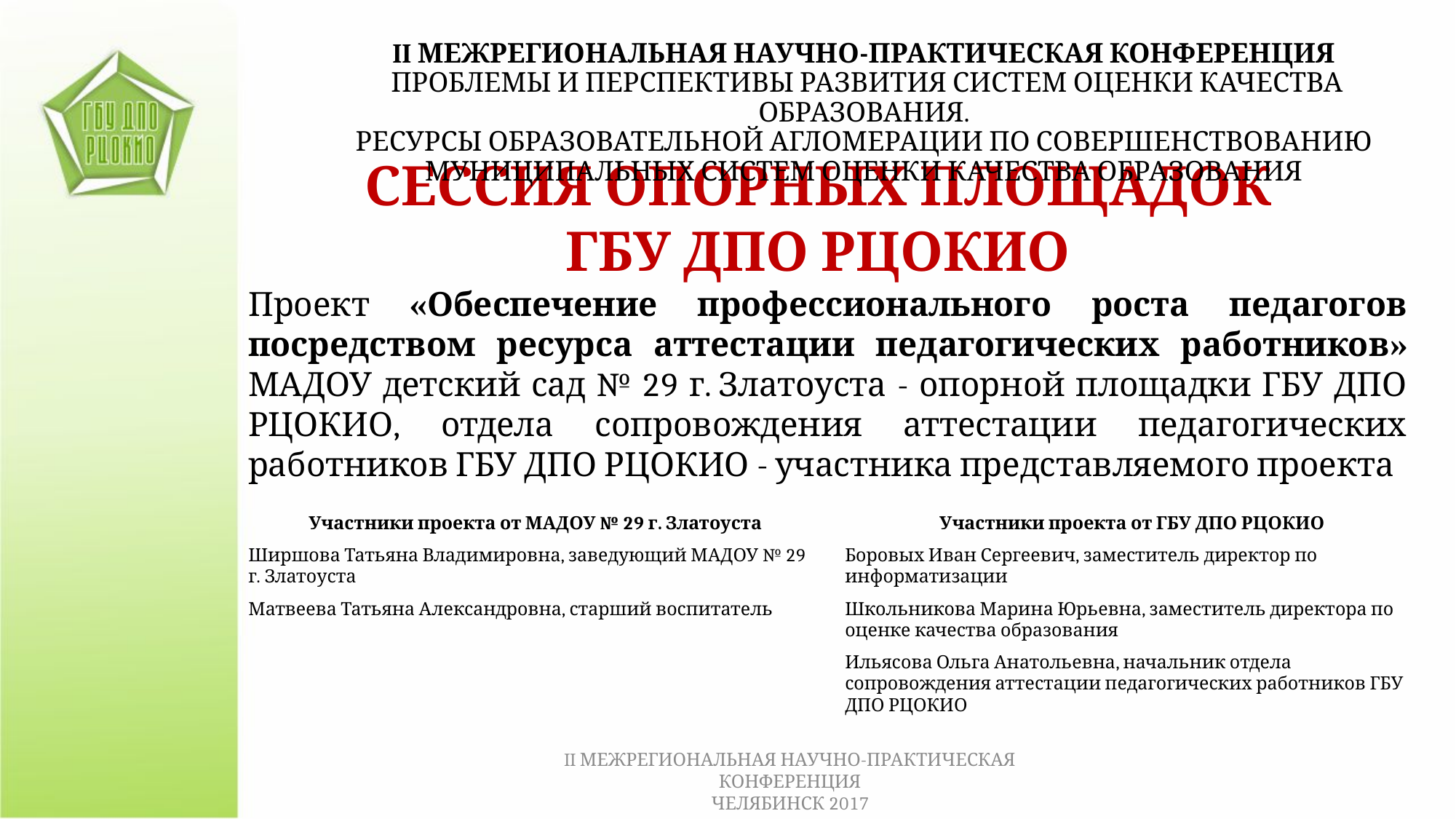

II МЕЖРЕГИОНАЛЬНАЯ НАУЧНО-ПРАКТИЧЕСКАЯ КОНФЕРЕНЦИЯ
 ПРОБЛЕМЫ И ПЕРСПЕКТИВЫ РАЗВИТИЯ СИСТЕМ ОЦЕНКИ КАЧЕСТВА ОБРАЗОВАНИЯ.
РЕСУРСЫ ОБРАЗОВАТЕЛЬНОЙ АГЛОМЕРАЦИИ ПО СОВЕРШЕНСТВОВАНИЮ МУНИЦИПАЛЬНЫХ СИСТЕМ ОЦЕНКИ КАЧЕСТВА ОБРАЗОВАНИЯ
СЕССИЯ ОПОРНЫХ ПЛОЩАДОК
ГБУ ДПО РЦОКИО
Проект «Обеспечение профессионального роста педагогов посредством ресурса аттестации педагогических работников» МАДОУ детский сад № 29 г. Златоуста - опорной площадки ГБУ ДПО РЦОКИО, отдела сопровождения аттестации педагогических работников ГБУ ДПО РЦОКИО - участника представляемого проекта
| Участники проекта от МАДОУ № 29 г. Златоуста | Участники проекта от ГБУ ДПО РЦОКИО |
| --- | --- |
| Ширшова Татьяна Владимировна, заведующий МАДОУ № 29 г. Златоуста | Боровых Иван Сергеевич, заместитель директор по информатизации |
| Матвеева Татьяна Александровна, старший воспитатель | Школьникова Марина Юрьевна, заместитель директора по оценке качества образования |
|  | Ильясова Ольга Анатольевна, начальник отдела сопровождения аттестации педагогических работников ГБУ ДПО РЦОКИО |
|  |  |
II МЕЖРЕГИОНАЛЬНАЯ НАУЧНО-ПРАКТИЧЕСКАЯ КОНФЕРЕНЦИЯ
ЧЕЛЯБИНСК 2017